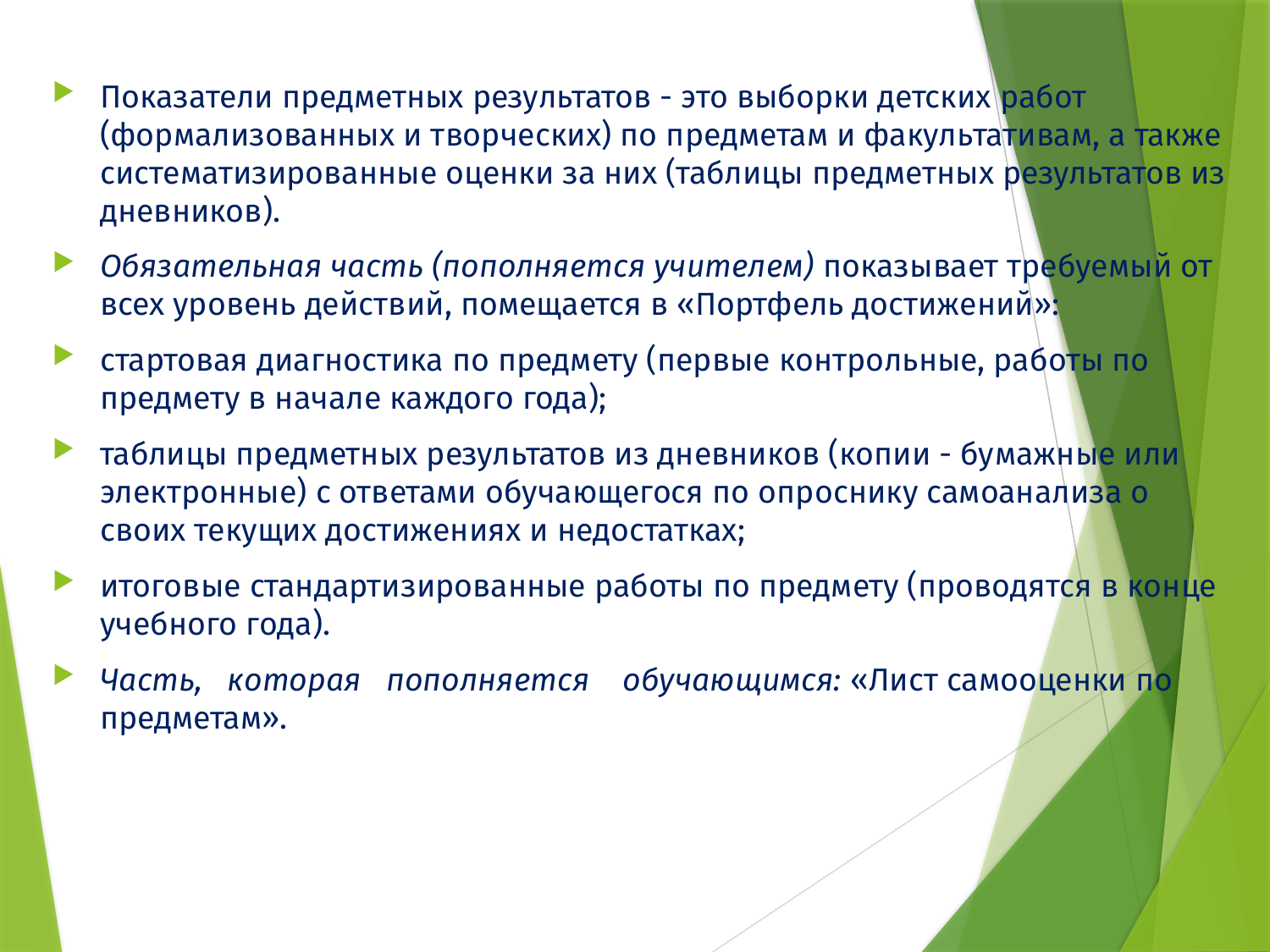

Показатели предметных результатов - это выборки детских работ (формализованных и творческих) по предметам и факуль­тативам, а также систематизированные оценки за них (таблицы предметных результатов из дневников).
Обязательная часть (пополняется учителем) показывает требуемый от всех уровень действий, помещается в «Портфель достижений»:
стартовая диагностика по предмету (первые контрольные, работы по предмету в начале каждого года);
таблицы предметных результатов из дневников (копии - бу­мажные или электронные) с ответами обучающегося по опроснику самоанализа о своих текущих достижениях и недостатках;
итоговые стандартизированные работы по предмету (прово­дятся в конце  учебного года).
Часть,   которая   пополняется    обучающимся: «Лист самооценки по предметам».